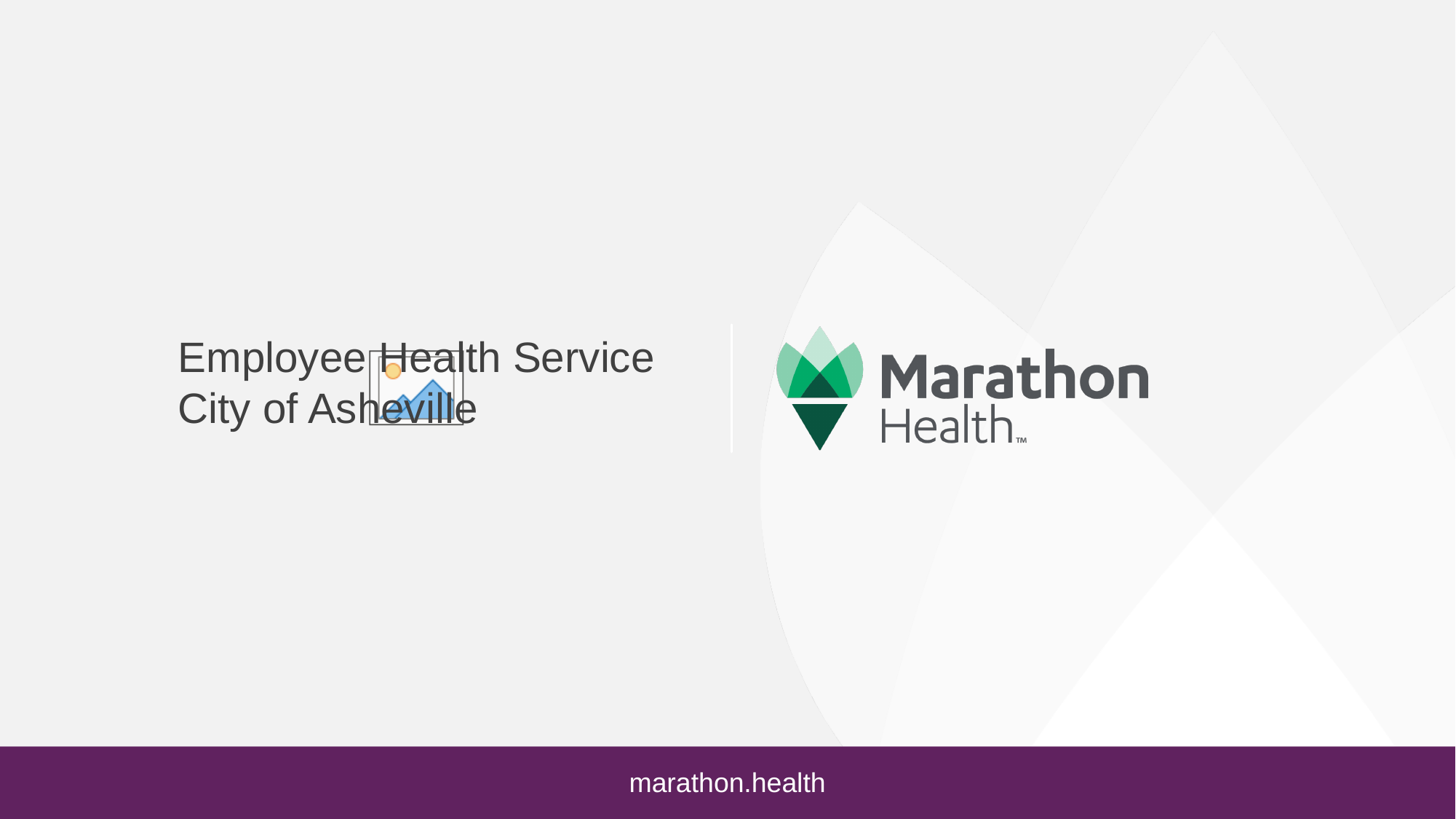

Employee Health Service
City of Asheville

marathon.health